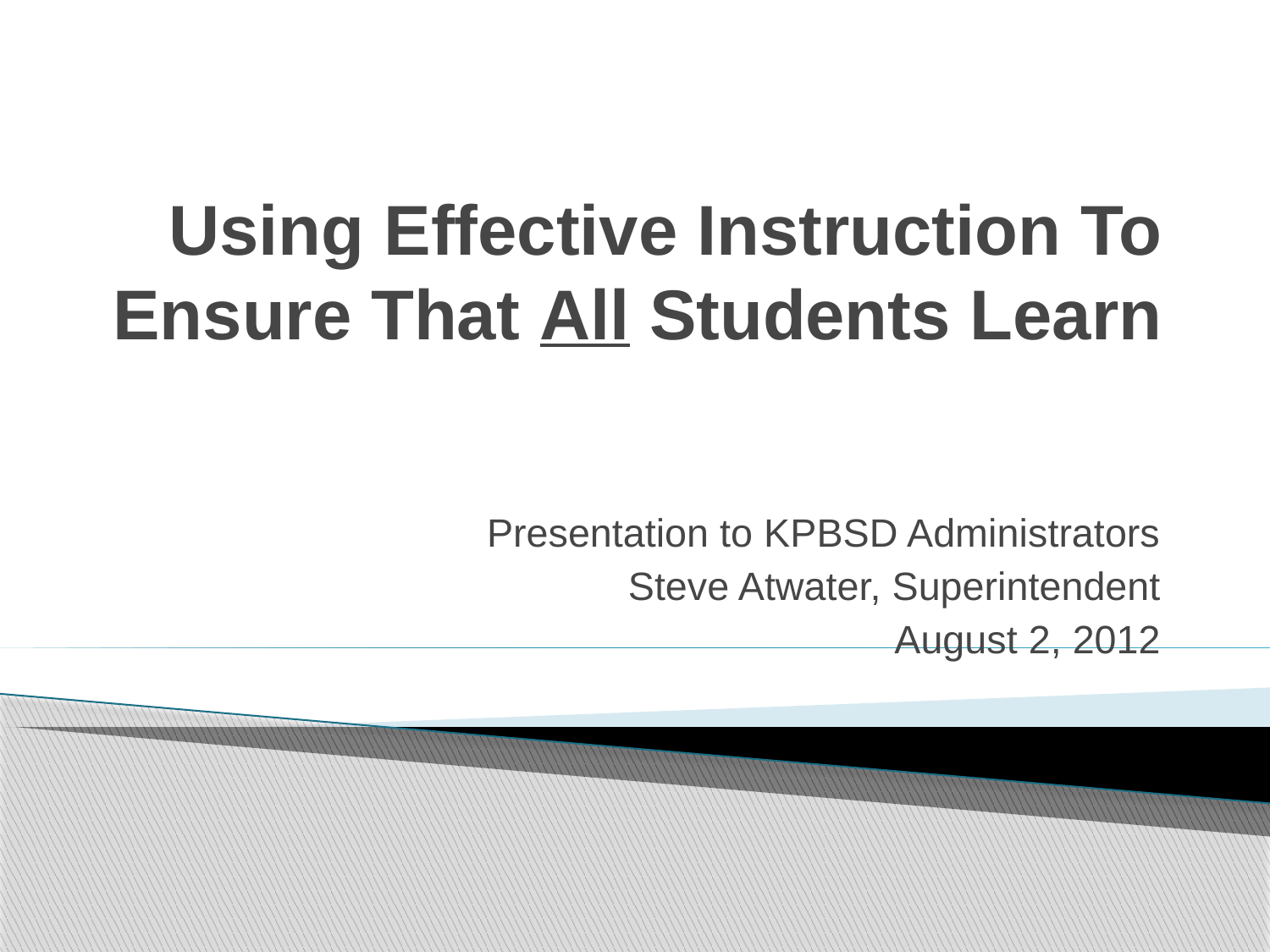

# Using Effective Instruction To Ensure That All Students Learn
Presentation to KPBSD Administrators
Steve Atwater, Superintendent
August 2, 2012